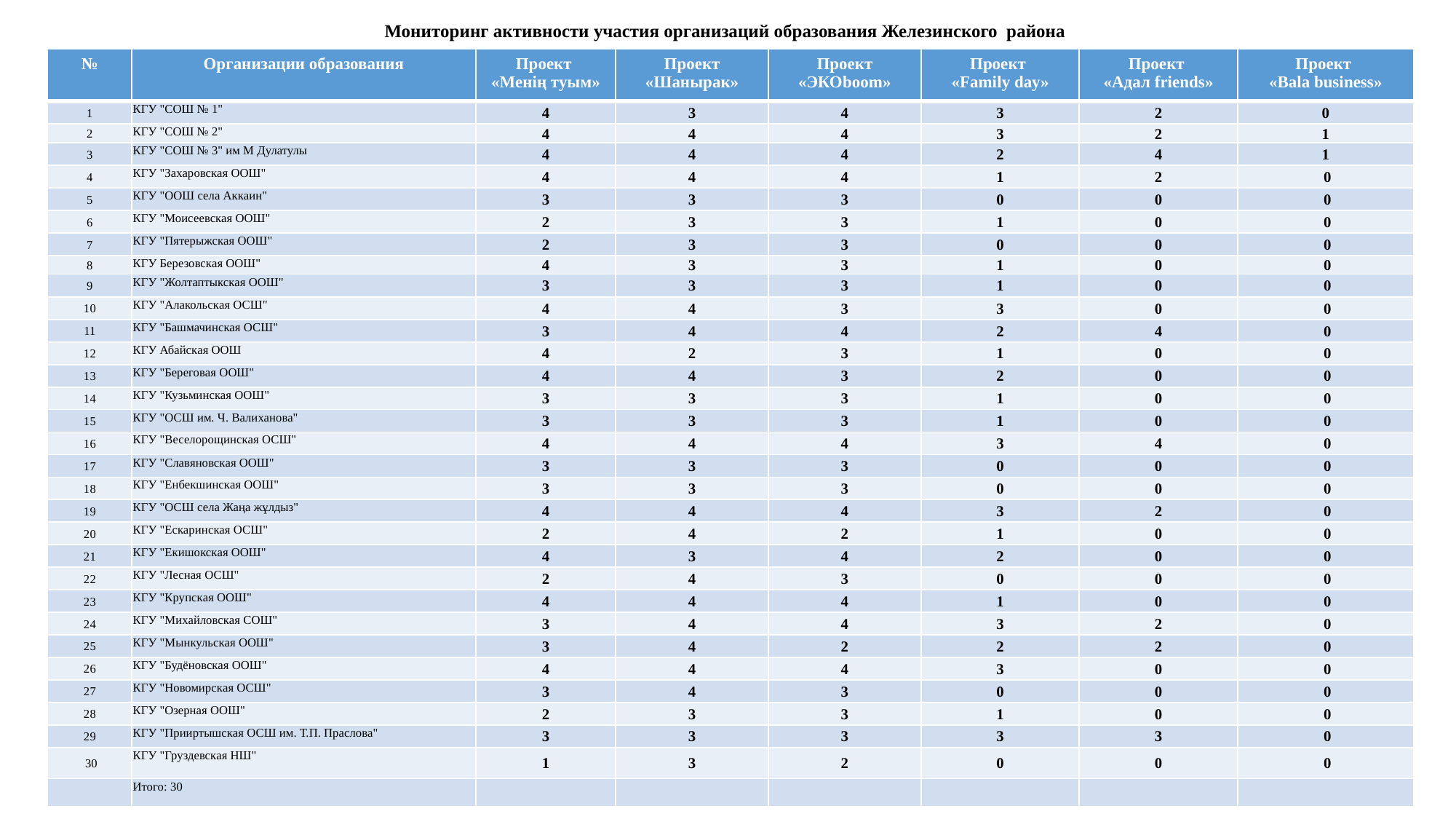

# Мониторинг активности участия организаций образования Железинского  района
| № | Организации образования | Проект «Менің туым» | Проект «Шанырак» | Проект «ЭКОboom» | Проект «Family day» | Проект «Адал friends» | Проект «Bala business» |
| --- | --- | --- | --- | --- | --- | --- | --- |
| 1 | КГУ "СОШ № 1" | 4 | 3 | 4 | 3 | 2 | 0 |
| 2 | КГУ "СОШ № 2" | 4 | 4 | 4 | 3 | 2 | 1 |
| 3 | КГУ "СОШ № 3" им М Дулатулы | 4 | 4 | 4 | 2 | 4 | 1 |
| 4 | КГУ "Захаровская ООШ" | 4 | 4 | 4 | 1 | 2 | 0 |
| 5 | КГУ "ООШ села Аккаин" | 3 | 3 | 3 | 0 | 0 | 0 |
| 6 | КГУ "Моисеевская ООШ" | 2 | 3 | 3 | 1 | 0 | 0 |
| 7 | КГУ "Пятерыжская ООШ" | 2 | 3 | 3 | 0 | 0 | 0 |
| 8 | КГУ Березовская ООШ" | 4 | 3 | 3 | 1 | 0 | 0 |
| 9 | КГУ "Жолтаптыкская ООШ" | 3 | 3 | 3 | 1 | 0 | 0 |
| 10 | КГУ "Алакольская ОСШ" | 4 | 4 | 3 | 3 | 0 | 0 |
| 11 | КГУ "Башмачинская ОСШ" | 3 | 4 | 4 | 2 | 4 | 0 |
| 12 | КГУ Абайская ООШ | 4 | 2 | 3 | 1 | 0 | 0 |
| 13 | КГУ "Береговая ООШ" | 4 | 4 | 3 | 2 | 0 | 0 |
| 14 | КГУ "Кузьминская ООШ" | 3 | 3 | 3 | 1 | 0 | 0 |
| 15 | КГУ "ОСШ им. Ч. Валиханова" | 3 | 3 | 3 | 1 | 0 | 0 |
| 16 | КГУ "Веселорощинская ОСШ" | 4 | 4 | 4 | 3 | 4 | 0 |
| 17 | КГУ "Славяновская ООШ" | 3 | 3 | 3 | 0 | 0 | 0 |
| 18 | КГУ "Енбекшинская ООШ" | 3 | 3 | 3 | 0 | 0 | 0 |
| 19 | КГУ "ОСШ села Жаңа жұлдыз" | 4 | 4 | 4 | 3 | 2 | 0 |
| 20 | КГУ "Ескаринская ОСШ" | 2 | 4 | 2 | 1 | 0 | 0 |
| 21 | КГУ "Екишокская ООШ" | 4 | 3 | 4 | 2 | 0 | 0 |
| 22 | КГУ "Лесная ОСШ" | 2 | 4 | 3 | 0 | 0 | 0 |
| 23 | КГУ "Крупская ООШ" | 4 | 4 | 4 | 1 | 0 | 0 |
| 24 | КГУ "Михайловская СОШ" | 3 | 4 | 4 | 3 | 2 | 0 |
| 25 | КГУ "Мынкульская ООШ" | 3 | 4 | 2 | 2 | 2 | 0 |
| 26 | КГУ "Будёновская ООШ" | 4 | 4 | 4 | 3 | 0 | 0 |
| 27 | КГУ "Новомирская ОСШ" | 3 | 4 | 3 | 0 | 0 | 0 |
| 28 | КГУ "Озерная ООШ" | 2 | 3 | 3 | 1 | 0 | 0 |
| 29 | КГУ "Прииртышская ОСШ им. Т.П. Праслова" | 3 | 3 | 3 | 3 | 3 | 0 |
| 30 | КГУ "Груздевская НШ" | 1 | 3 | 2 | 0 | 0 | 0 |
|  | Итого: 30 |  |  |  |  |  |  |